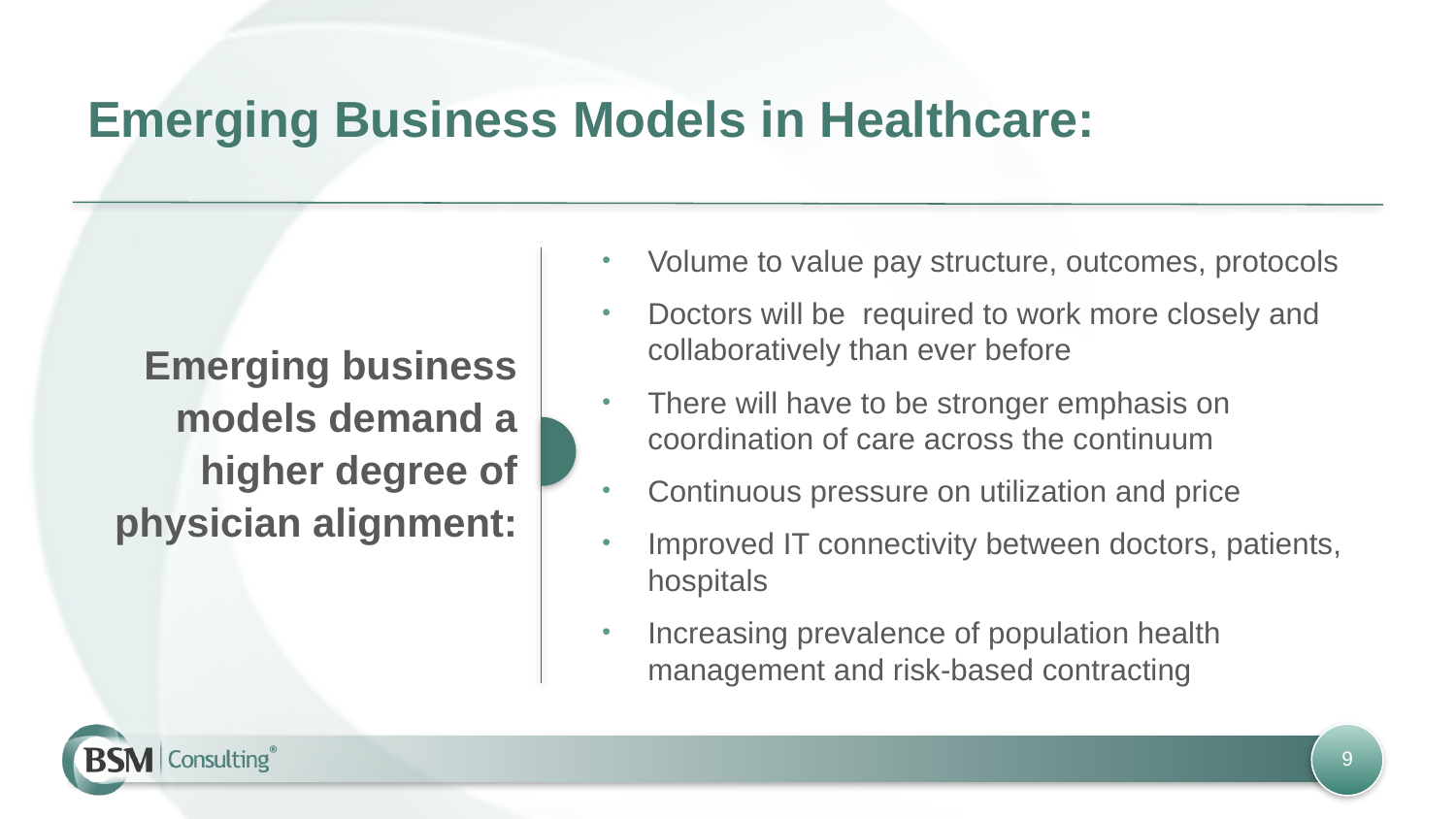

# Emerging Business Models in Healthcare:
Volume to value pay structure, outcomes, protocols
Doctors will be  required to work more closely and collaboratively than ever before
There will have to be stronger emphasis on coordination of care across the continuum
Continuous pressure on utilization and price
Improved IT connectivity between doctors, patients, hospitals
Increasing prevalence of population health management and risk-based contracting
Emerging business models demand a higher degree of physician alignment:

9